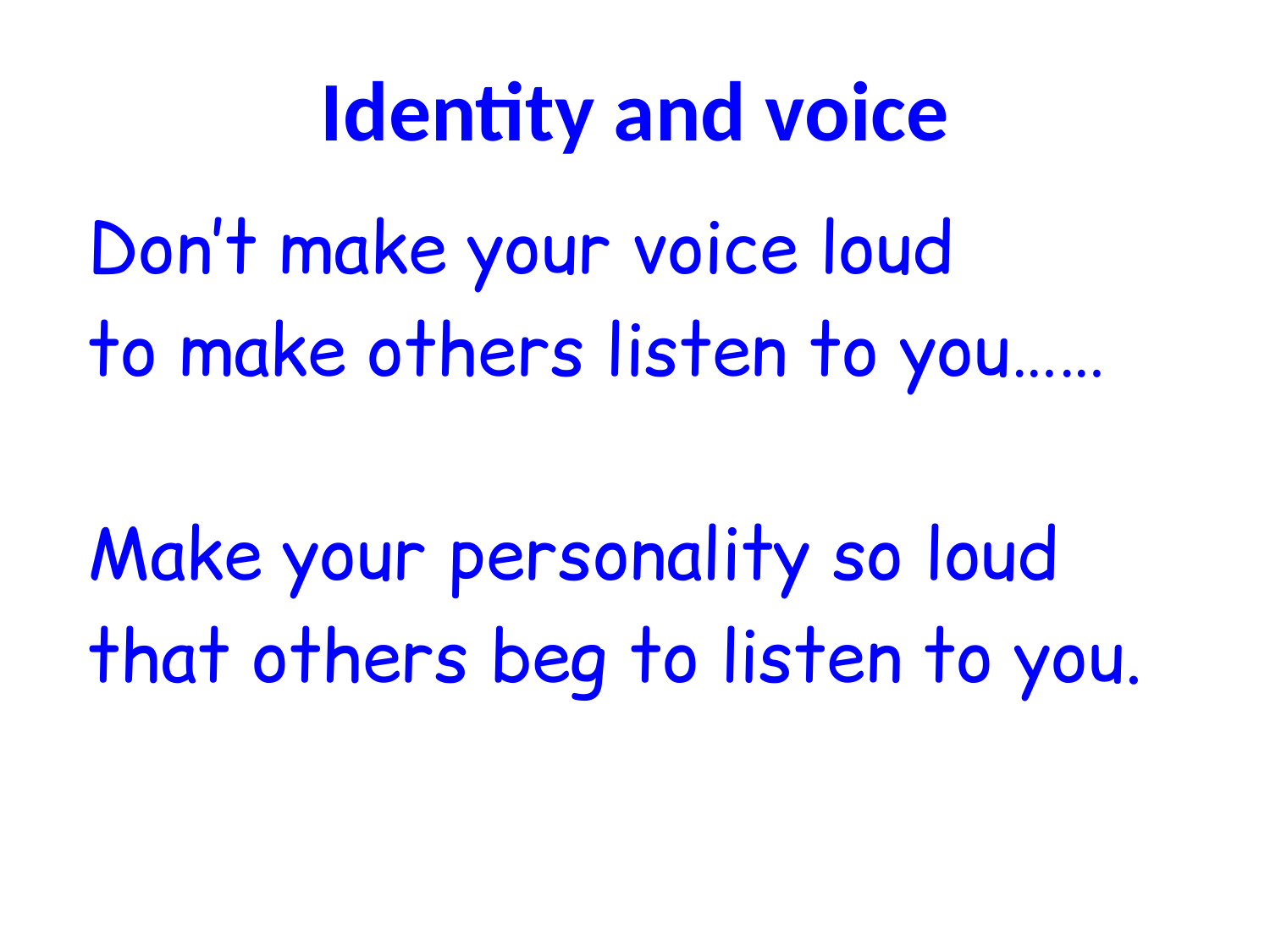

# Identity and voice
Don’t make your voice loud
to make others listen to you……

Make your personality so loud
that others beg to listen to you.